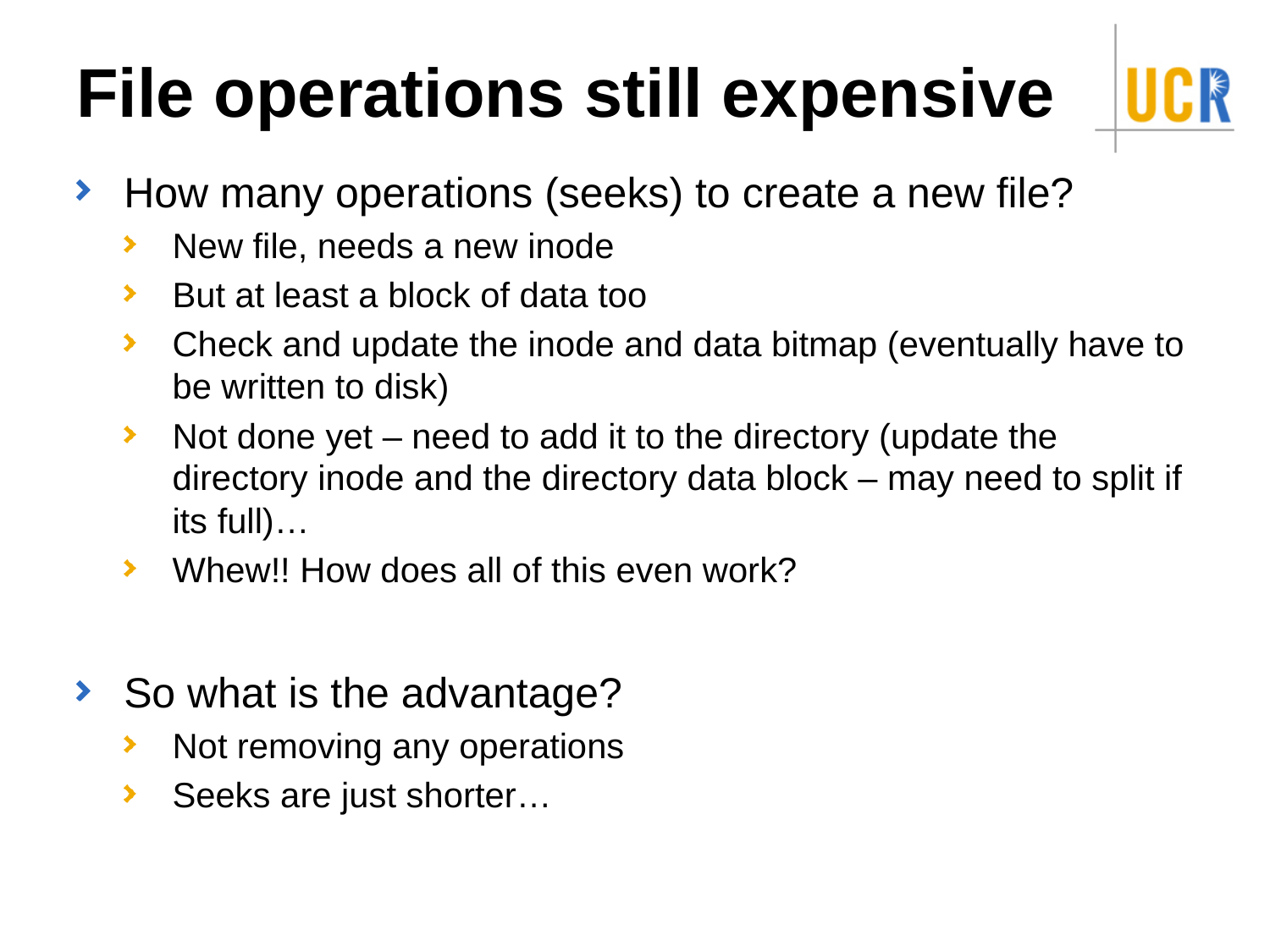

# File operations still expensive
How many operations (seeks) to create a new file?
New file, needs a new inode
But at least a block of data too
Check and update the inode and data bitmap (eventually have to be written to disk)
Not done yet – need to add it to the directory (update the directory inode and the directory data block – may need to split if its full)…
Whew!! How does all of this even work?

So what is the advantage?
Not removing any operations
Seeks are just shorter…